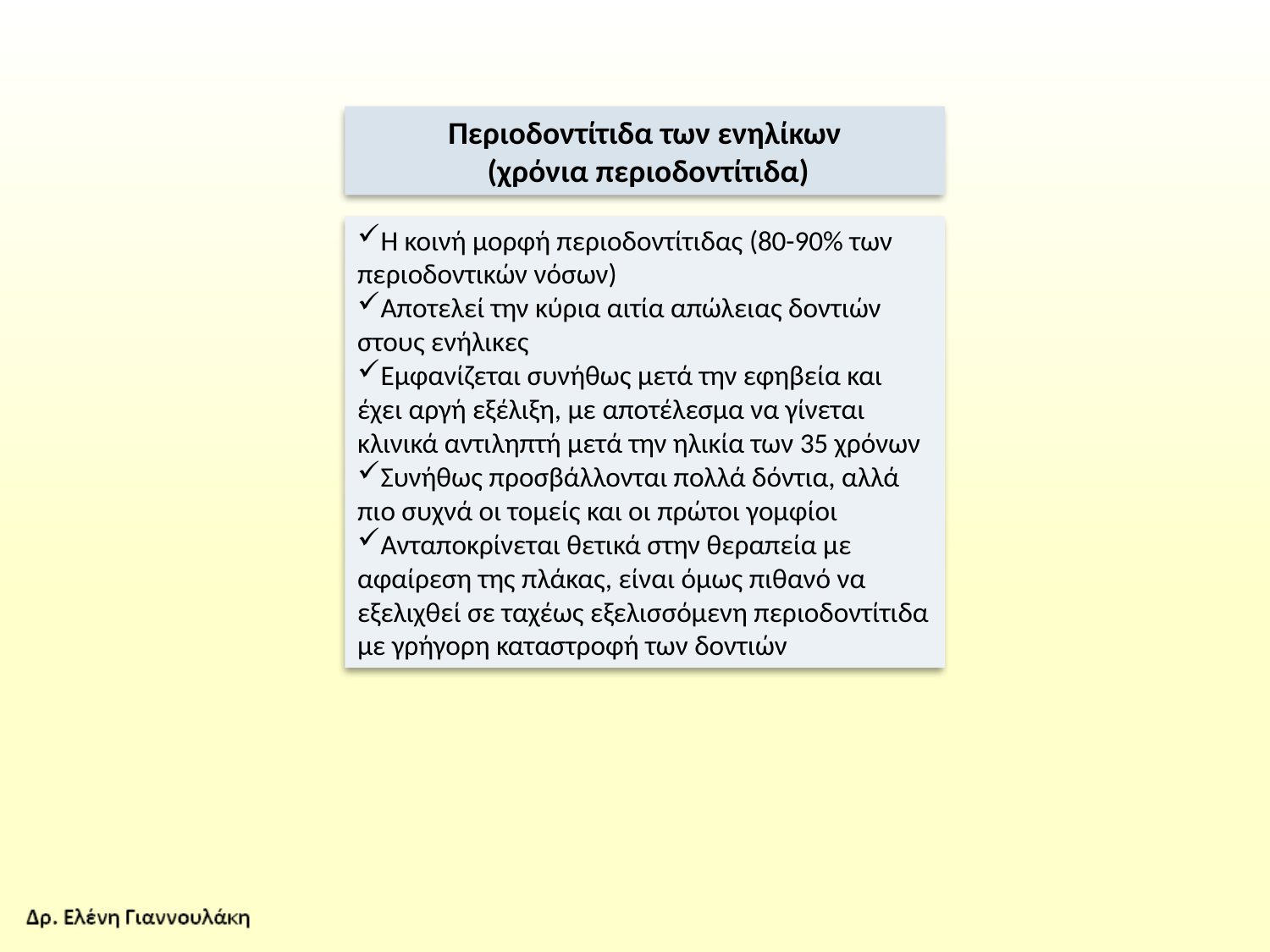

Περιοδοντίτιδα των ενηλίκων
 (χρόνια περιοδοντίτιδα)
Η κοινή μορφή περιοδοντίτιδας (80-90% των περιοδοντικών νόσων)
Αποτελεί την κύρια αιτία απώλειας δοντιών στους ενήλικες
Εμφανίζεται συνήθως μετά την εφηβεία και έχει αργή εξέλιξη, με αποτέλεσμα να γίνεται κλινικά αντιληπτή μετά την ηλικία των 35 χρόνων
Συνήθως προσβάλλονται πολλά δόντια, αλλά πιο συχνά οι τομείς και οι πρώτοι γομφίοι
Ανταποκρίνεται θετικά στην θεραπεία με αφαίρεση της πλάκας, είναι όμως πιθανό να εξελιχθεί σε ταχέως εξελισσόμενη περιοδοντίτιδα με γρήγορη καταστροφή των δοντιών